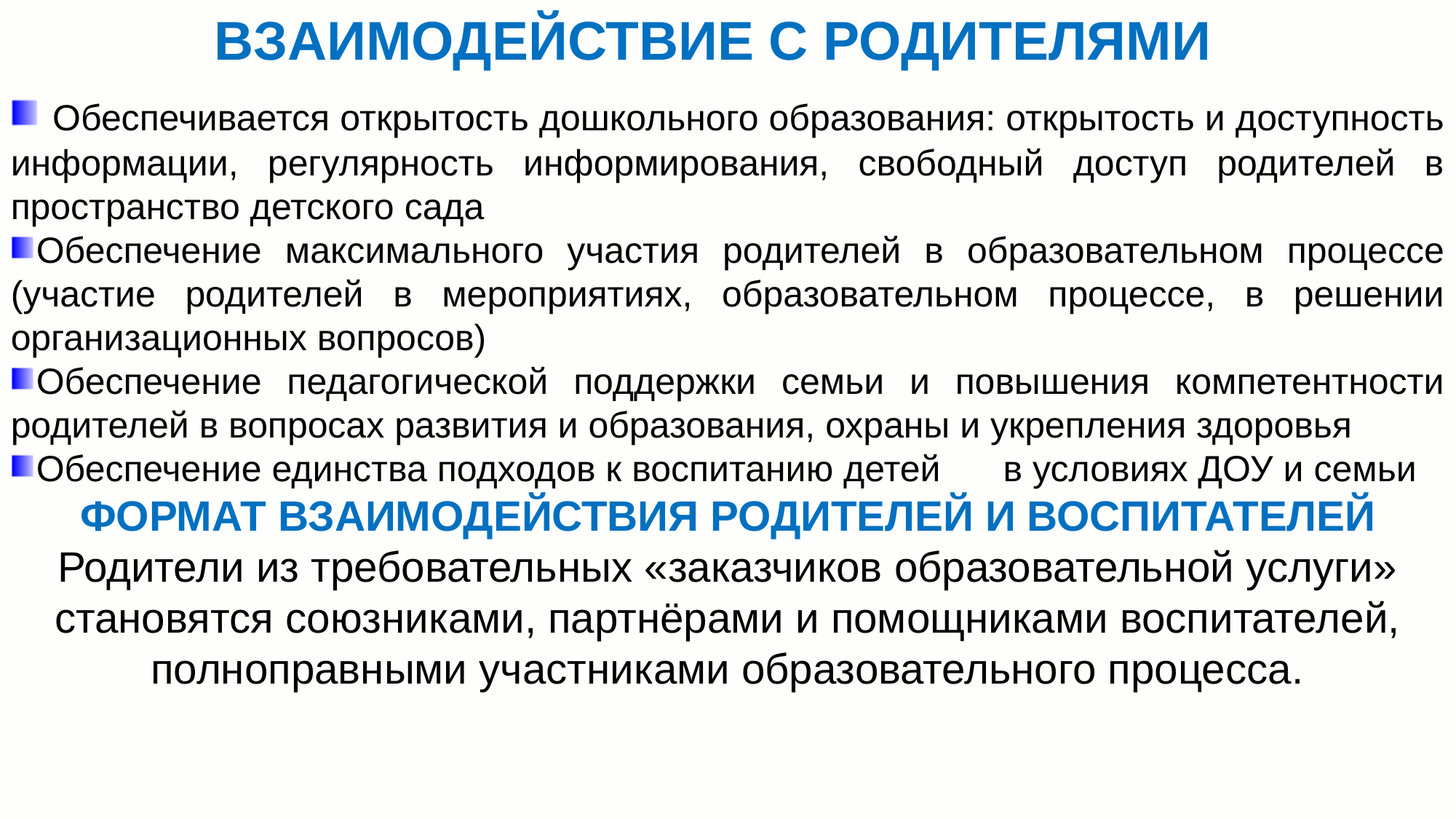

ВЗАИМОДЕЙСТВИЕ С РОДИТЕЛЯМИ
 Обеспечивается открытость дошкольного образования: открытость и доступность информации, регулярность информирования, свободный доступ родителей в пространство детского сада
Обеспечение максимального участия родителей в образовательном процессе (участие родителей в мероприятиях, образовательном процессе, в решении организационных вопросов)
Обеспечение педагогической поддержки семьи и повышения компетентности родителей в вопросах развития и образования, охраны и укрепления здоровья
Обеспечение единства подходов к воспитанию детей	 в условиях ДОУ и семьи
ФОРМАТ ВЗАИМОДЕЙСТВИЯ РОДИТЕЛЕЙ И ВОСПИТАТЕЛЕЙ
Родители из требовательных «заказчиков образовательной услуги» становятся союзниками, партнёрами и помощниками воспитателей, полноправными участниками образовательного процесса.